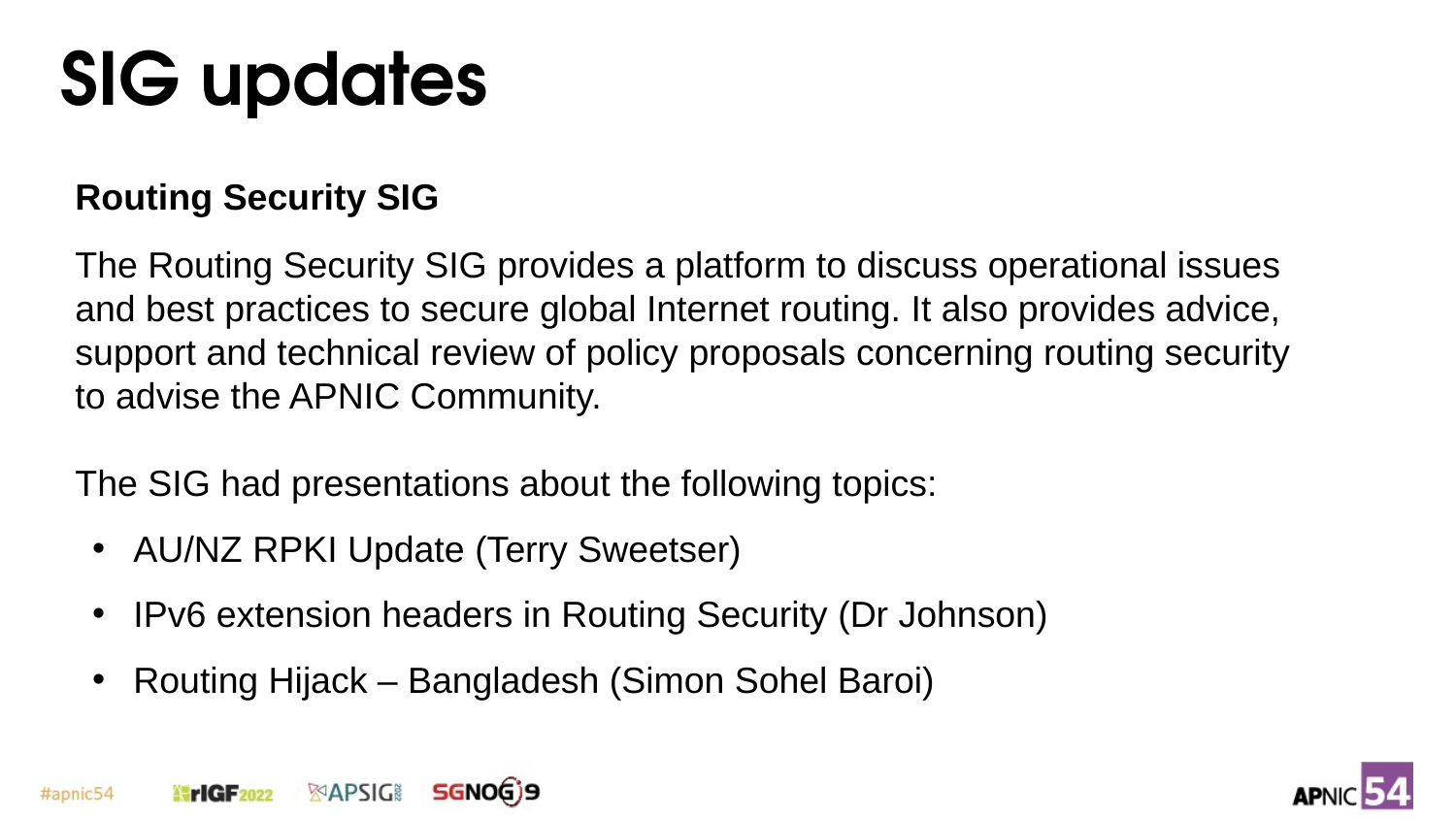

# SIG updates
Routing Security SIG
The Routing Security SIG provides a platform to discuss operational issues and best practices to secure global Internet routing. It also provides advice, support and technical review of policy proposals concerning routing security to advise the APNIC Community.

The SIG had presentations about the following topics:
AU/NZ RPKI Update (Terry Sweetser)
IPv6 extension headers in Routing Security (Dr Johnson)
Routing Hijack – Bangladesh (Simon Sohel Baroi)